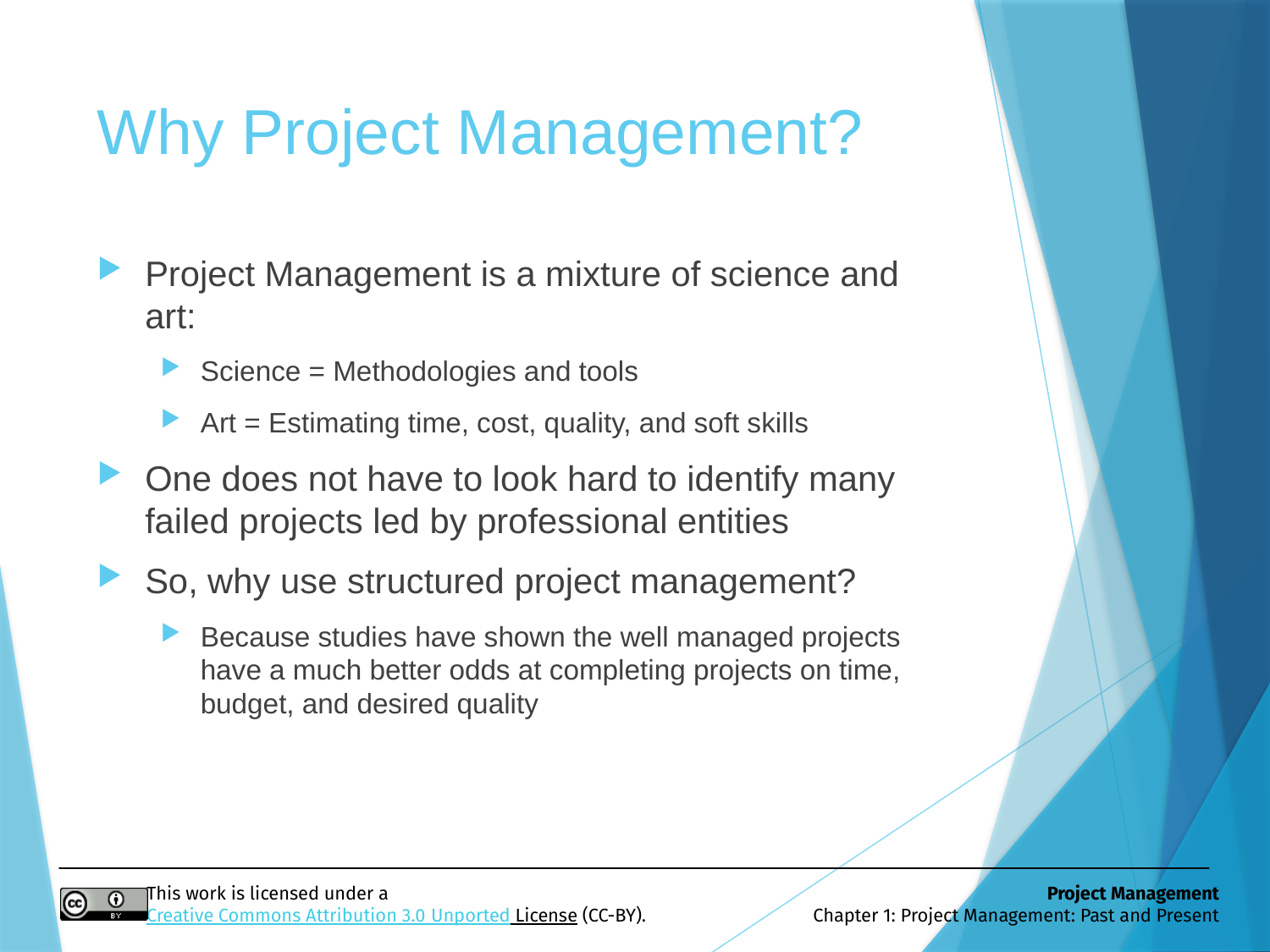

# Why Project Management?
Project Management is a mixture of science and art:
Science = Methodologies and tools
Art = Estimating time, cost, quality, and soft skills
One does not have to look hard to identify many failed projects led by professional entities
So, why use structured project management?
Because studies have shown the well managed projects have a much better odds at completing projects on time, budget, and desired quality